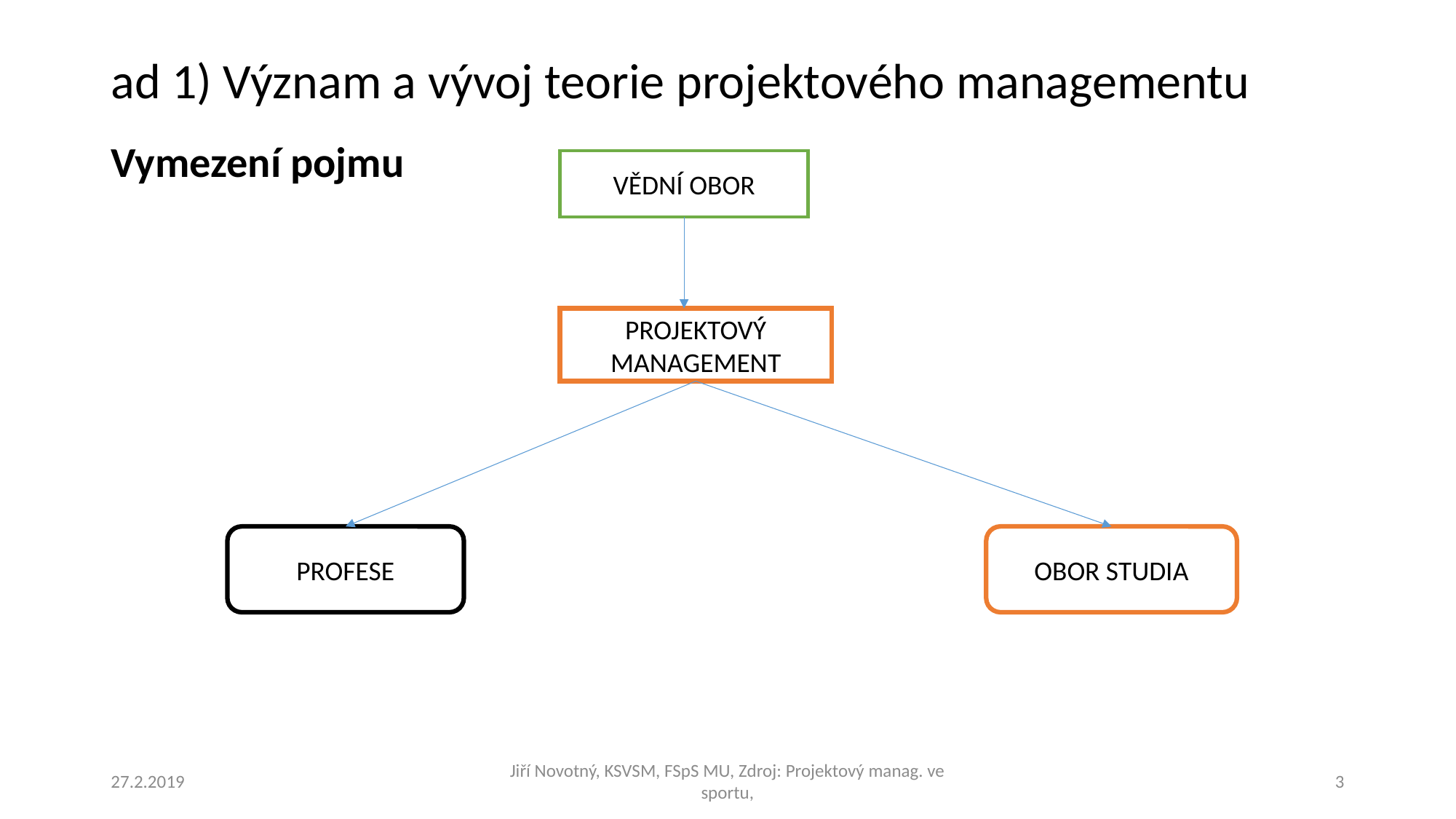

# ad 1) Význam a vývoj teorie projektového managementu
Vymezení pojmu
Vědní obor
Projektový management
PROFESE
OBOR STUDIA
27.2.2019
Jiří Novotný, KSVSM, FSpS MU, Zdroj: Projektový manag. ve sportu,
3